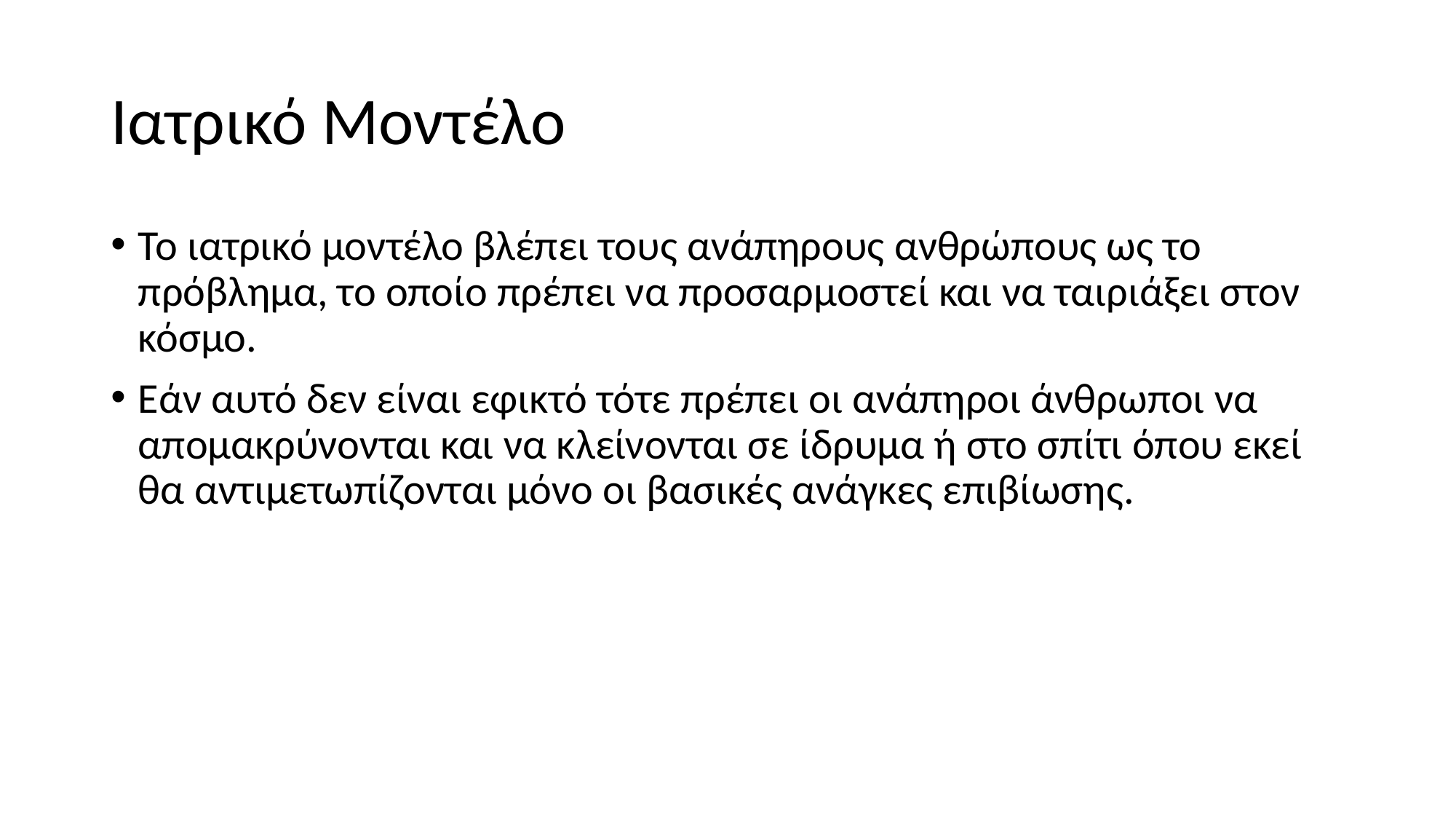

# Ιατρικό Μοντέλο
Το ιατρικό μοντέλο βλέπει τους ανάπηρους ανθρώπους ως το πρόβλημα, το οποίο πρέπει να προσαρμοστεί και να ταιριάξει στον κόσμο.
Εάν αυτό δεν είναι εφικτό τότε πρέπει οι ανάπηροι άνθρωποι να απομακρύνονται και να κλείνονται σε ίδρυμα ή στο σπίτι όπου εκεί θα αντιμετωπίζονται μόνο οι βασικές ανάγκες επιβίωσης.